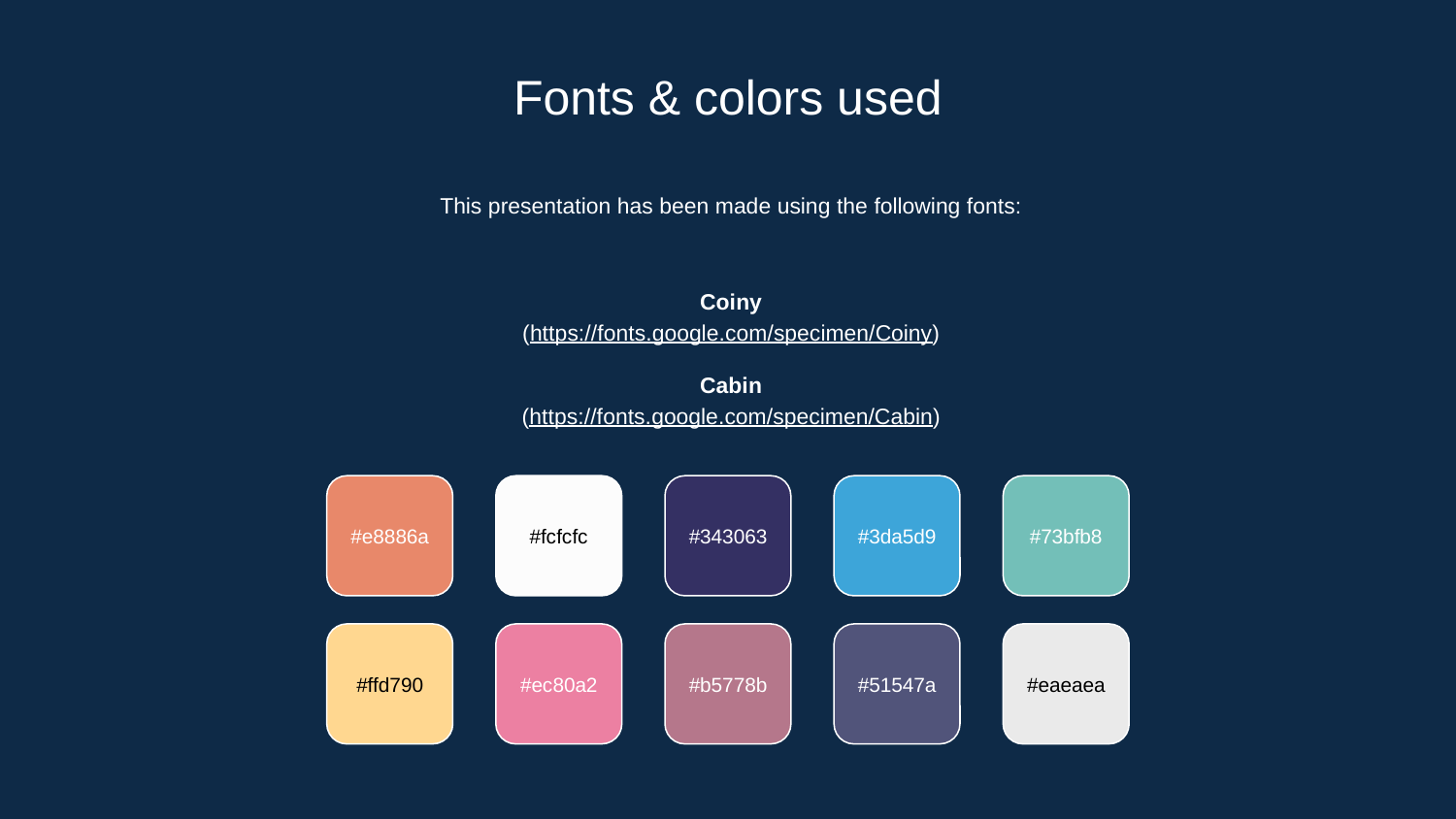

# Fonts & colors used
This presentation has been made using the following fonts:

Coiny
(https://fonts.google.com/specimen/Coiny)

Cabin
(https://fonts.google.com/specimen/Cabin)

#e8886a
#fcfcfc
#343063
#3da5d9
#73bfb8

#ffd790
#ec80a2
#b5778b
#51547a
#eaeaea